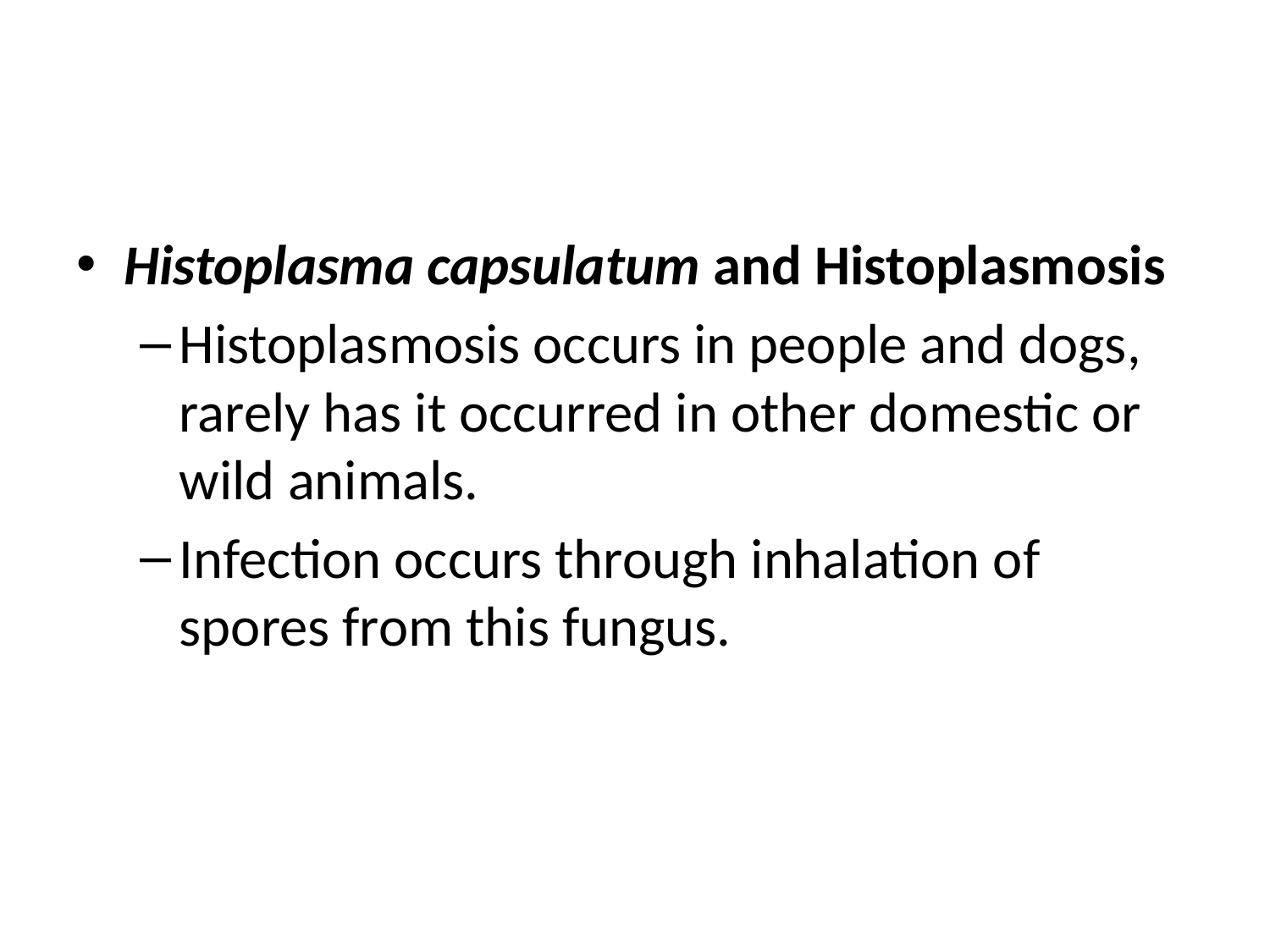

#
Histoplasma capsulatum and Histoplasmosis
Histoplasmosis occurs in people and dogs, rarely has it occurred in other domestic or wild animals.
Infection occurs through inhalation of spores from this fungus.